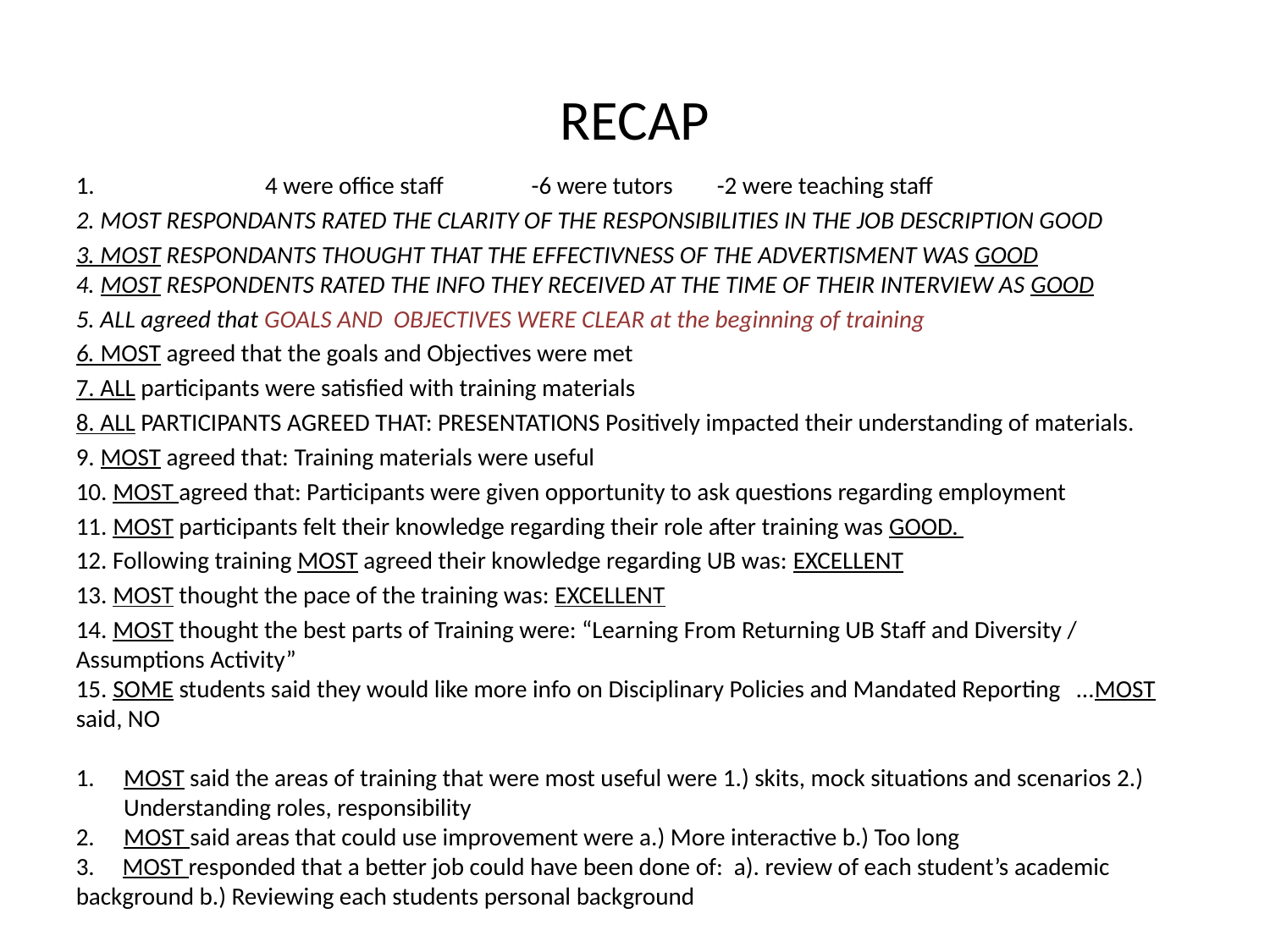

# RECAP
1.                               4 were office staff                -6 were tutors        -2 were teaching staff
2. MOST RESPONDANTS RATED THE CLARITY OF THE RESPONSIBILITIES IN THE JOB DESCRIPTION GOOD
3. MOST RESPONDANTS THOUGHT THAT THE EFFECTIVNESS OF THE ADVERTISMENT WAS GOOD
4. MOST RESPONDENTS RATED THE INFO THEY RECEIVED AT THE TIME OF THEIR INTERVIEW AS GOOD
5. ALL agreed that GOALS AND  OBJECTIVES WERE CLEAR at the beginning of training
6. MOST agreed that the goals and Objectives were met
7. ALL participants were satisfied with training materials
8. ALL PARTICIPANTS AGREED THAT: PRESENTATIONS Positively impacted their understanding of materials.
9. MOST agreed that: Training materials were useful
10. MOST agreed that: Participants were given opportunity to ask questions regarding employment
11. MOST participants felt their knowledge regarding their role after training was GOOD.
12. Following training MOST agreed their knowledge regarding UB was: EXCELLENT
13. MOST thought the pace of the training was: EXCELLENT
14. MOST thought the best parts of Training were: “Learning From Returning UB Staff and Diversity / Assumptions Activity”
15. SOME students said they would like more info on Disciplinary Policies and Mandated Reporting   …MOST said, NO

MOST said the areas of training that were most useful were 1.) skits, mock situations and scenarios 2.) Understanding roles, responsibility
MOST said areas that could use improvement were a.) More interactive b.) Too long
3.     MOST responded that a better job could have been done of:  a). review of each student’s academic background b.) Reviewing each students personal background